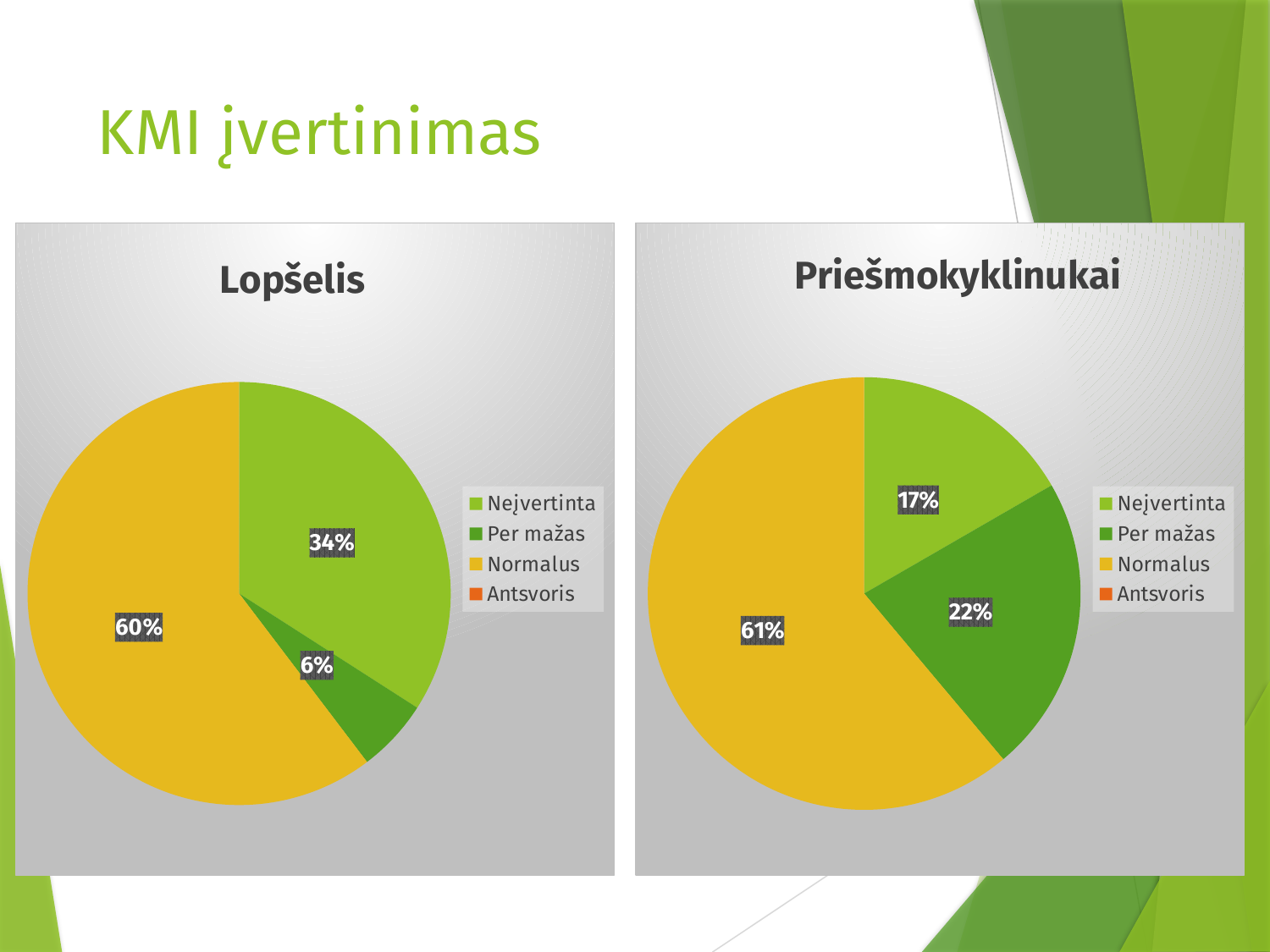

# KMI įvertinimas

### Chart: Lopšelis

| Category | Lopšelis |
|---|---|
| Neįvertinta | 30.5 |
| Per mažas | 5.0 |
| Normalus | 54.0 |
| Antsvoris | 0.0 |

### Chart: Priešmokyklinukai

| Category | Priešmokyklinukai |
|---|---|
| Neįvertinta | 15.0 |
| Per mažas | 20.0 |
| Normalus | 55.0 |
| Antsvoris | 0.0 |